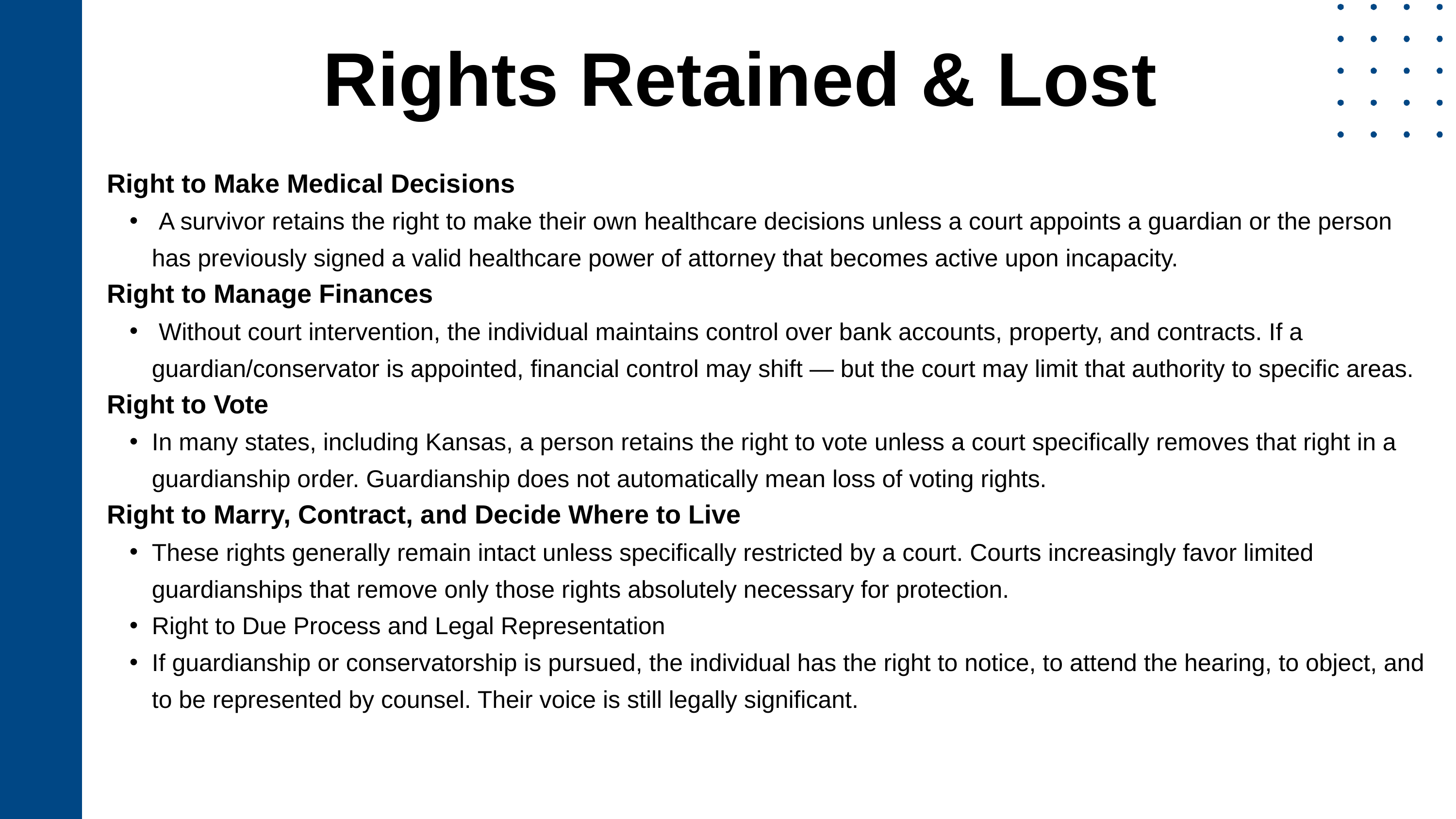

Rights Retained & Lost
Right to Make Medical Decisions
 A survivor retains the right to make their own healthcare decisions unless a court appoints a guardian or the person has previously signed a valid healthcare power of attorney that becomes active upon incapacity.
Right to Manage Finances
 Without court intervention, the individual maintains control over bank accounts, property, and contracts. If a guardian/conservator is appointed, financial control may shift — but the court may limit that authority to specific areas.
Right to Vote
In many states, including Kansas, a person retains the right to vote unless a court specifically removes that right in a guardianship order. Guardianship does not automatically mean loss of voting rights.
Right to Marry, Contract, and Decide Where to Live
These rights generally remain intact unless specifically restricted by a court. Courts increasingly favor limited guardianships that remove only those rights absolutely necessary for protection.
Right to Due Process and Legal Representation
If guardianship or conservatorship is pursued, the individual has the right to notice, to attend the hearing, to object, and to be represented by counsel. Their voice is still legally significant.